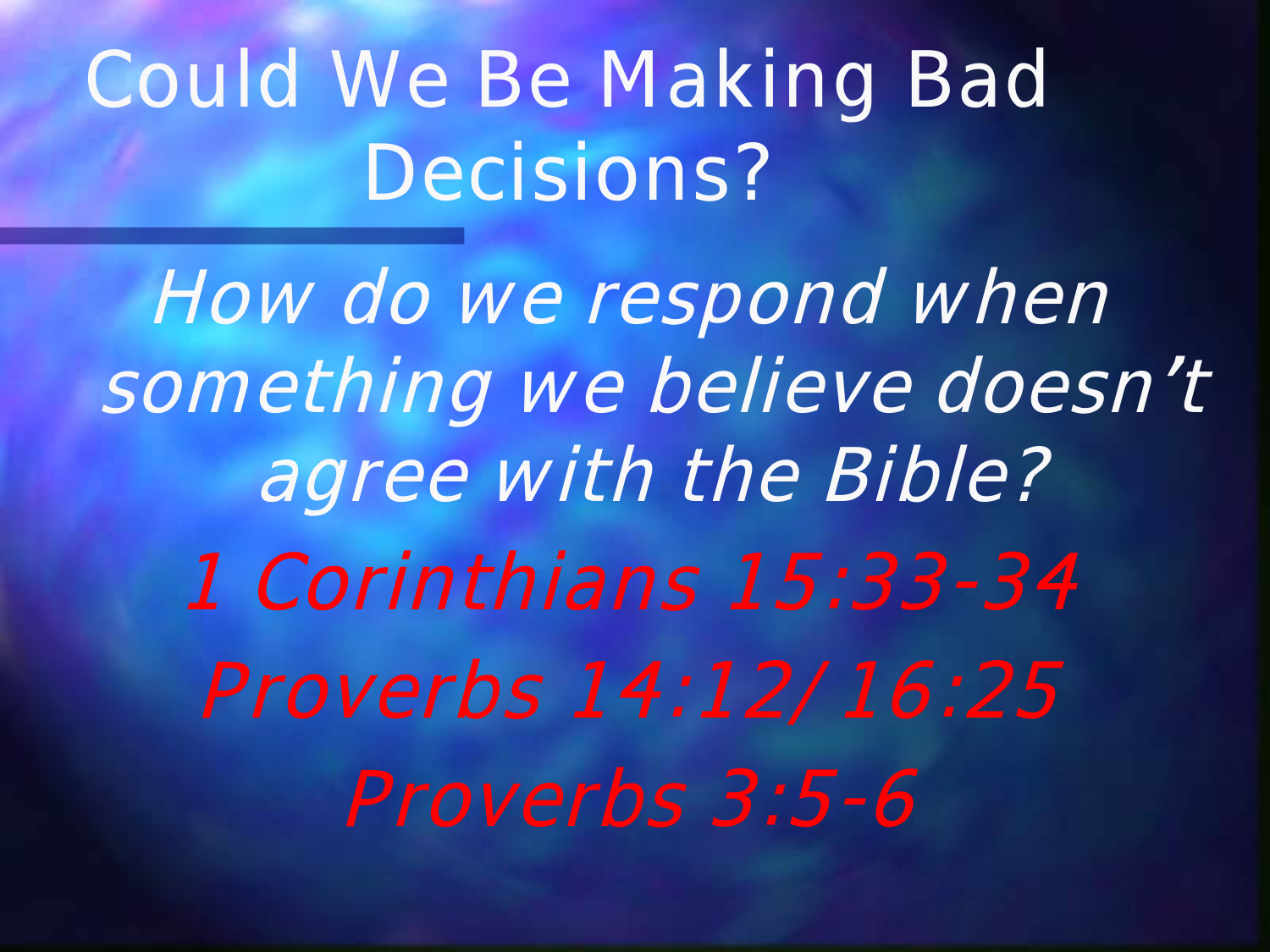

# Could We Be Making Bad Decisions?
How do we respond when something we believe doesn’t agree with the Bible?
1 Corinthians 15:33-34
Proverbs 14:12/16:25
Proverbs 3:5-6